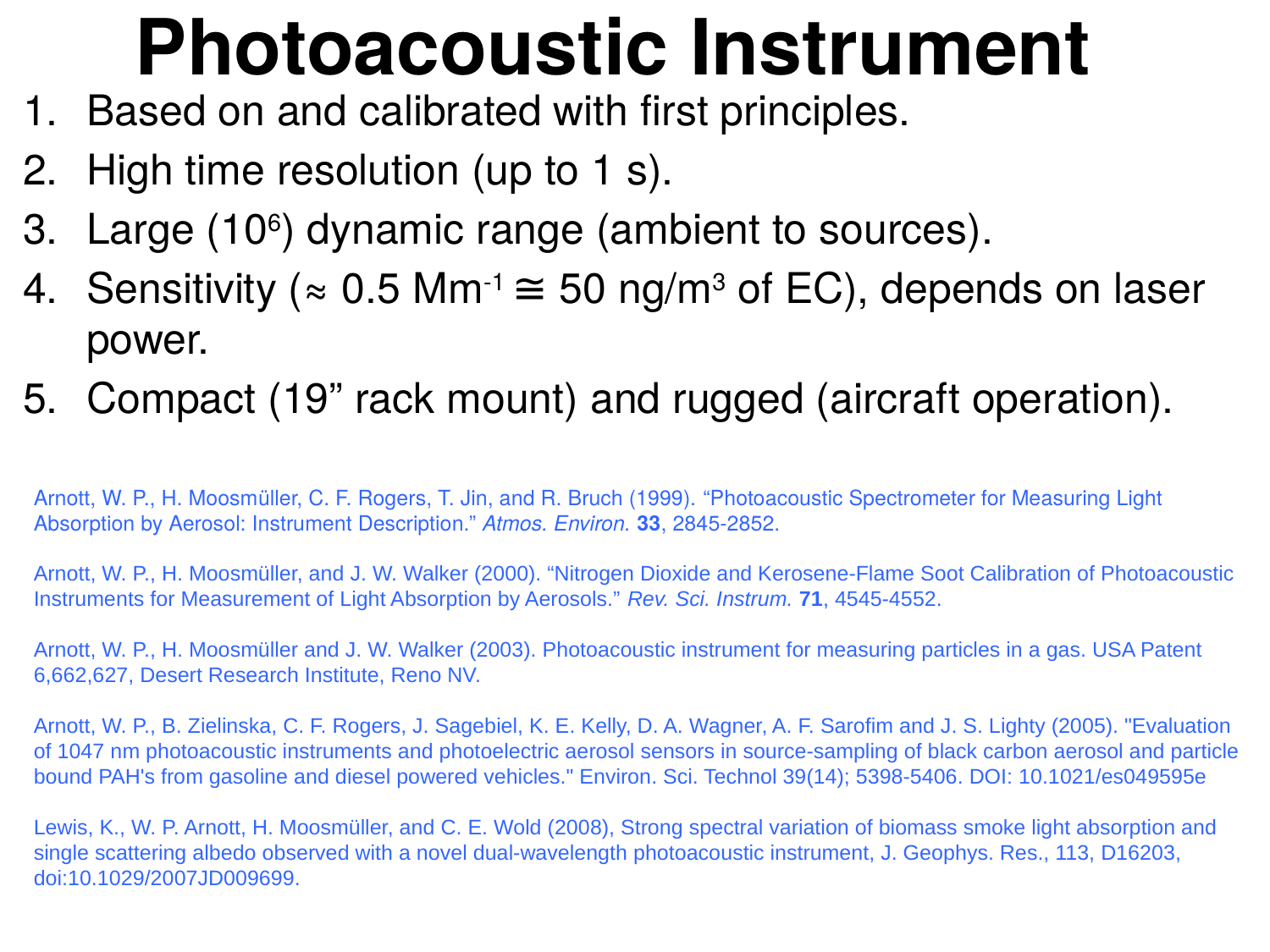

# Photoacoustic Instrument
Based on and calibrated with first principles.
High time resolution (up to 1 s).
Large (106) dynamic range (ambient to sources).
Sensitivity (≈ 0.5 Mm-1 ≅ 50 ng/m3 of EC), depends on laser power.
Compact (19” rack mount) and rugged (aircraft operation).
Arnott, W. P., H. Moosmüller, C. F. Rogers, T. Jin, and R. Bruch (1999). “Photoacoustic Spectrometer for Measuring Light Absorption by Aerosol: Instrument Description.” Atmos. Environ. 33, 2845-2852.
Arnott, W. P., H. Moosmüller, and J. W. Walker (2000). “Nitrogen Dioxide and Kerosene-Flame Soot Calibration of Photoacoustic Instruments for Measurement of Light Absorption by Aerosols.” Rev. Sci. Instrum. 71, 4545-4552.

Arnott, W. P., H. Moosmüller and J. W. Walker (2003). Photoacoustic instrument for measuring particles in a gas. USA Patent 6,662,627, Desert Research Institute, Reno NV.

Arnott, W. P., B. Zielinska, C. F. Rogers, J. Sagebiel, K. E. Kelly, D. A. Wagner, A. F. Sarofim and J. S. Lighty (2005). "Evaluation of 1047 nm photoacoustic instruments and photoelectric aerosol sensors in source-sampling of black carbon aerosol and particle bound PAH's from gasoline and diesel powered vehicles." Environ. Sci. Technol 39(14); 5398-5406. DOI: 10.1021/es049595e
Lewis, K., W. P. Arnott, H. Moosmüller, and C. E. Wold (2008), Strong spectral variation of biomass smoke light absorption and single scattering albedo observed with a novel dual-wavelength photoacoustic instrument, J. Geophys. Res., 113, D16203, doi:10.1029/2007JD009699.